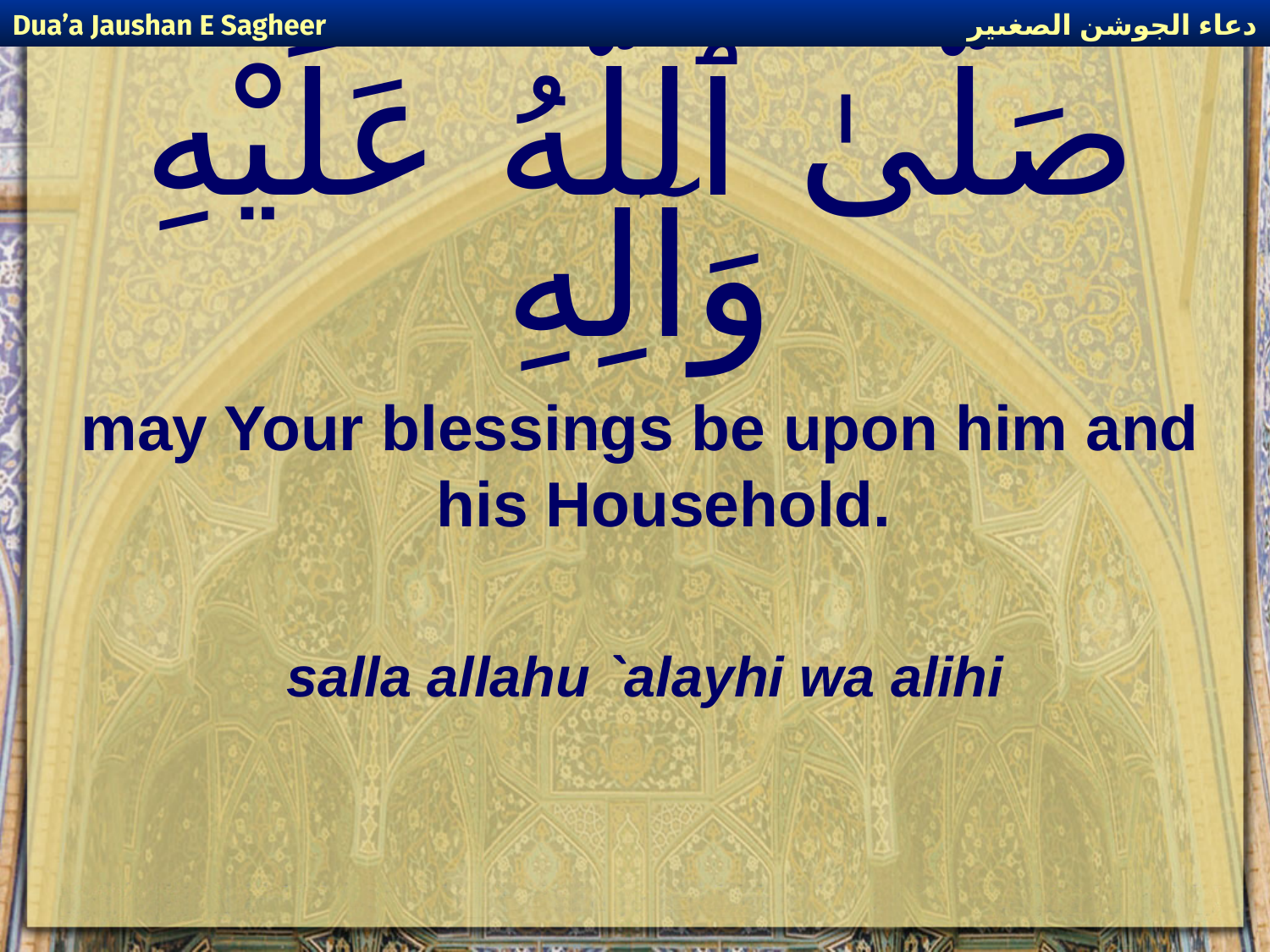

دعاء الجوشن الصغىير
Dua’a Jaushan E Sagheer
# صَلَّىٰ ٱللَّهُ عَلَيْهِ وَآلِهِ
may Your blessings be upon him and his Household.
salla allahu `alayhi wa alihi